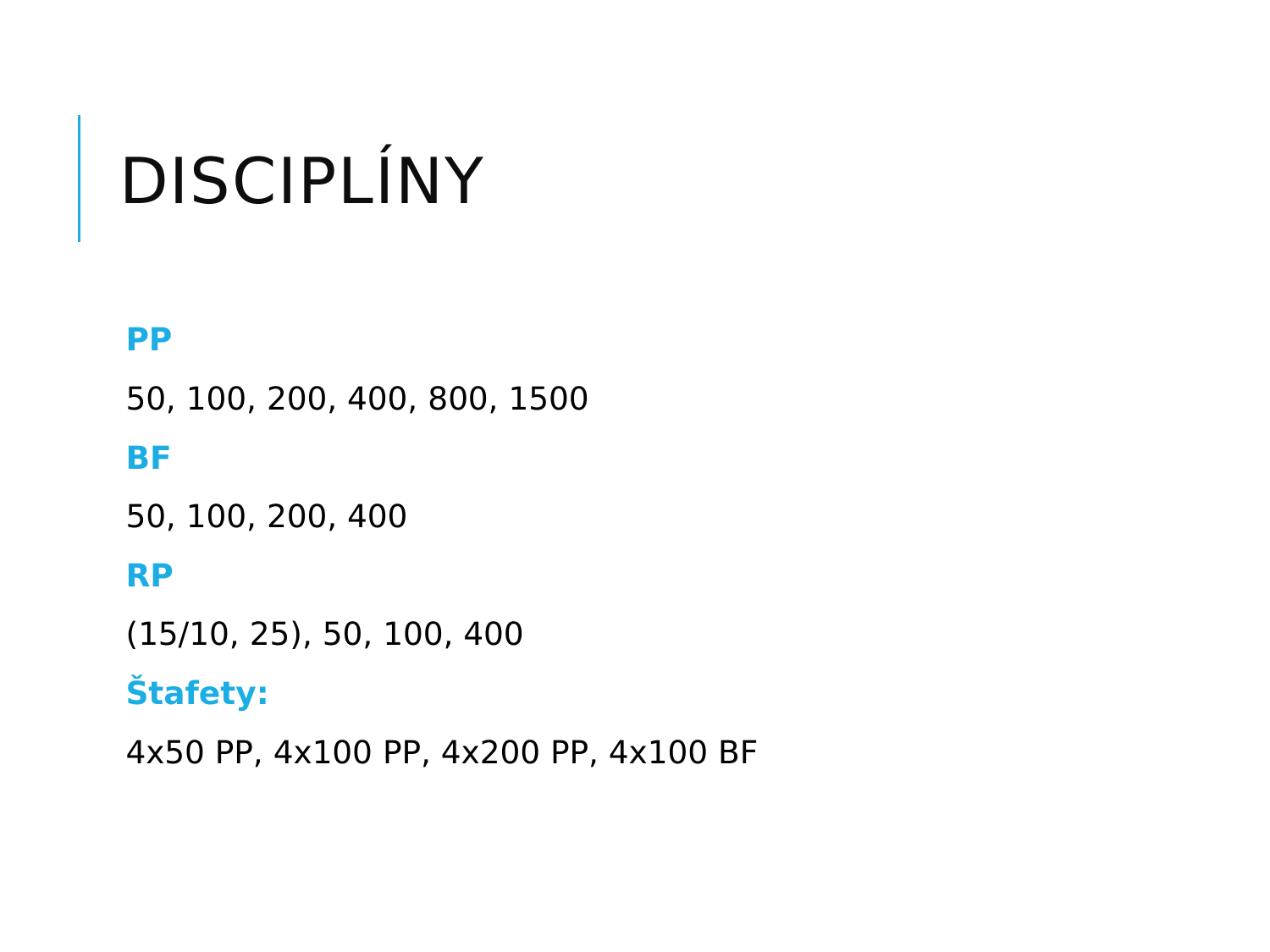

# disciplínY
PP
50, 100, 200, 400, 800, 1500
BF
50, 100, 200, 400
RP
(15/10, 25), 50, 100, 400
Štafety:
4x50 PP, 4x100 PP, 4x200 PP, 4x100 BF